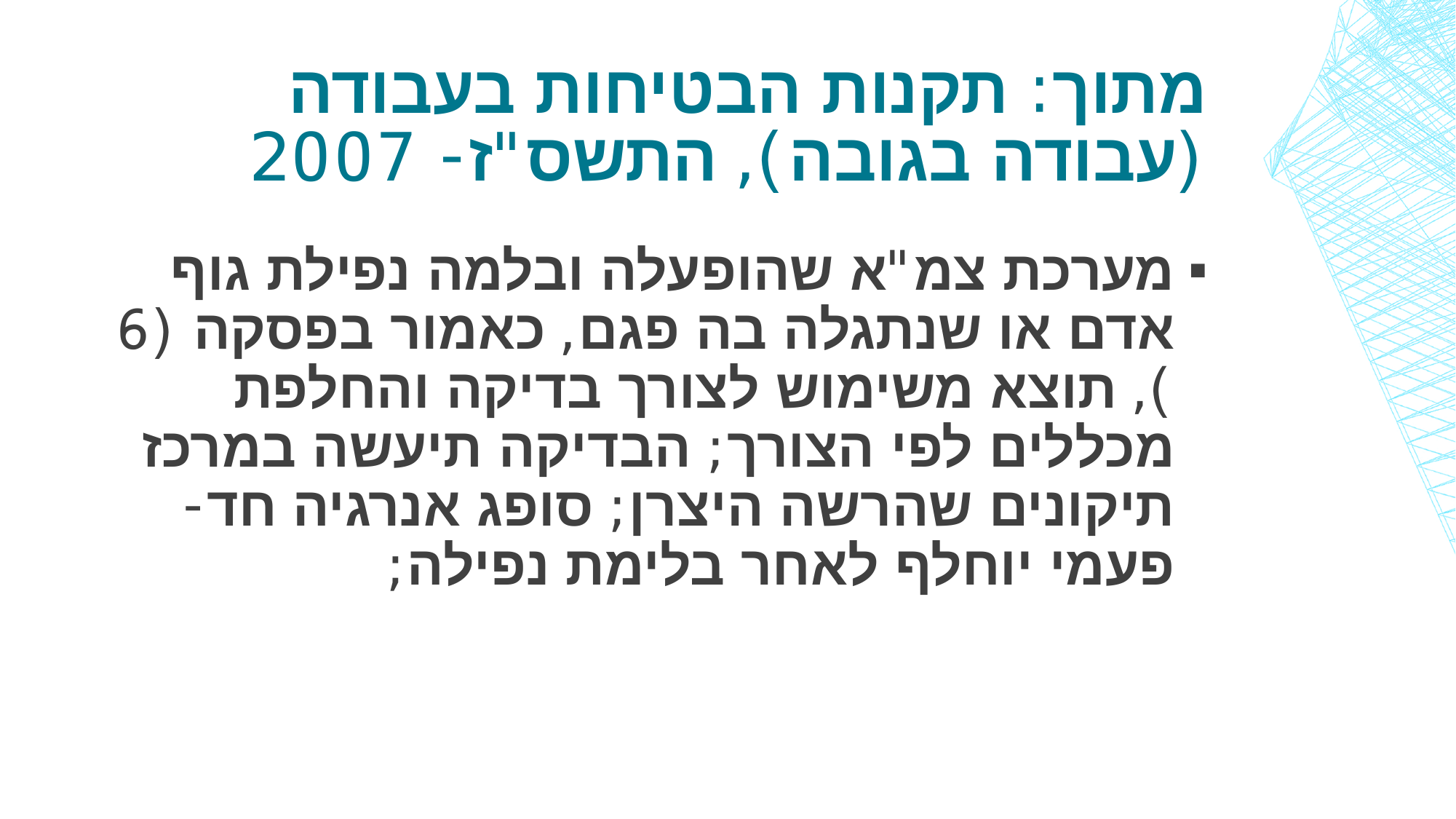

# מתוך: תקנות הבטיחות בעבודה (עבודה בגובה), התשס"ז- 2007
מערכת צמ"א שהופעלה ובלמה נפילת גוף אדם או שנתגלה בה פגם, כאמור בפסקה (6 ), תוצא משימוש לצורך בדיקה והחלפת מכללים לפי הצורך; הבדיקה תיעשה במרכז תיקונים שהרשה היצרן; סופג אנרגיה חד- פעמי יוחלף לאחר בלימת נפילה;